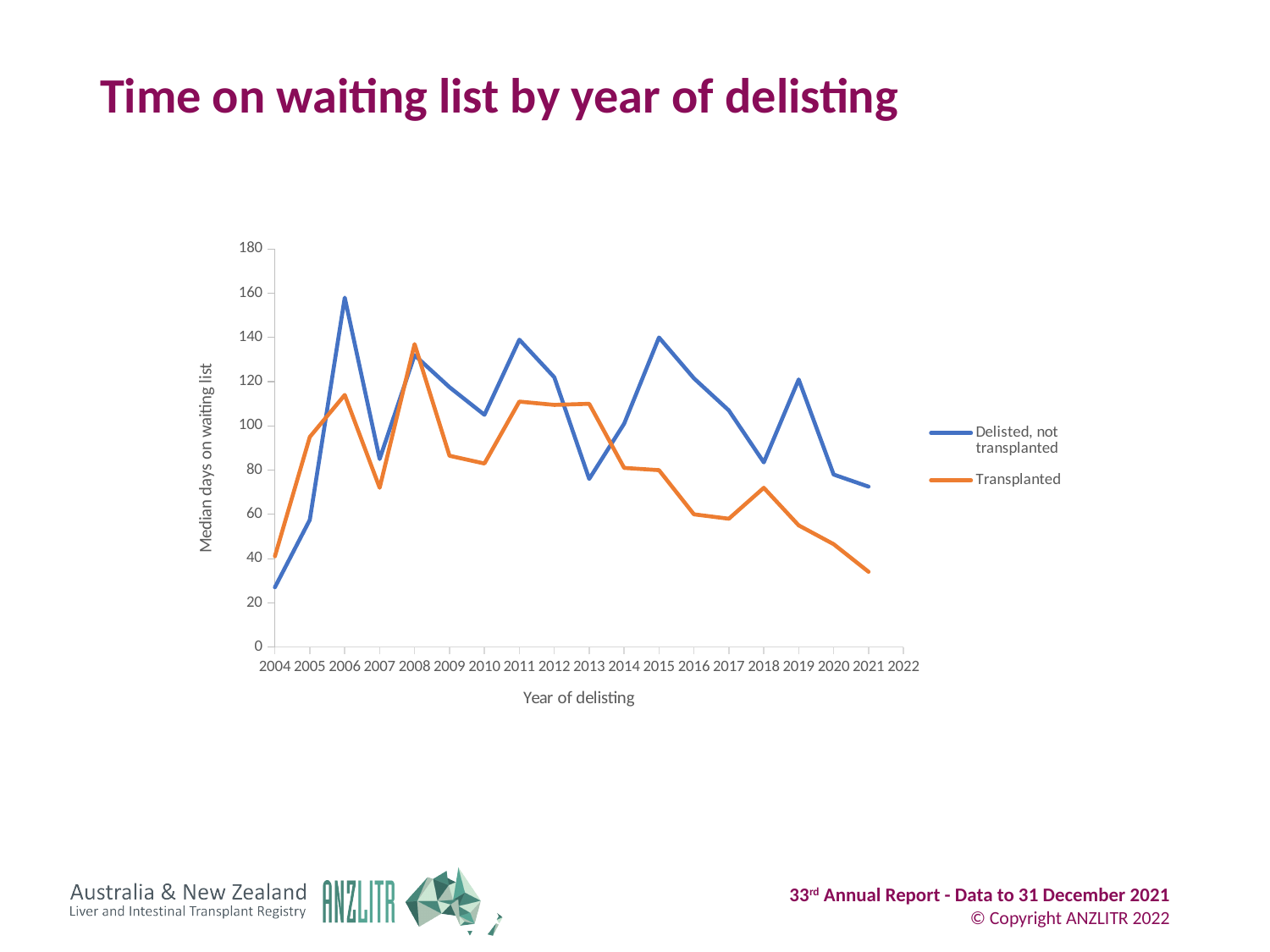

# Time on waiting list by year of delisting

### Chart

| Category | Delisted, not transplanted | Transplanted |
|---|---|---|
| 2004 | 27.0 | 41.0 |
| 2005 | 57.5 | 95.0 |
| 2006 | 158.0 | 114.0 |
| 2007 | 85.0 | 72.0 |
| 2008 | 132.0 | 137.0 |
| 2009 | 117.5 | 86.5 |
| 2010 | 105.0 | 83.0 |
| 2011 | 139.0 | 111.0 |
| 2012 | 122.0 | 109.5 |
| 2013 | 76.0 | 110.0 |
| 2014 | 101.0 | 81.0 |
| 2015 | 140.0 | 80.0 |
| 2016 | 121.5 | 60.0 |
| 2017 | 107.0 | 58.0 |
| 2018 | 83.5 | 72.0 |
| 2019 | 121.0 | 55.0 |
| 2020 | 78.0 | 46.5 |
| 2021 | 72.5 | 34.0 |
| 2022 | None | None |